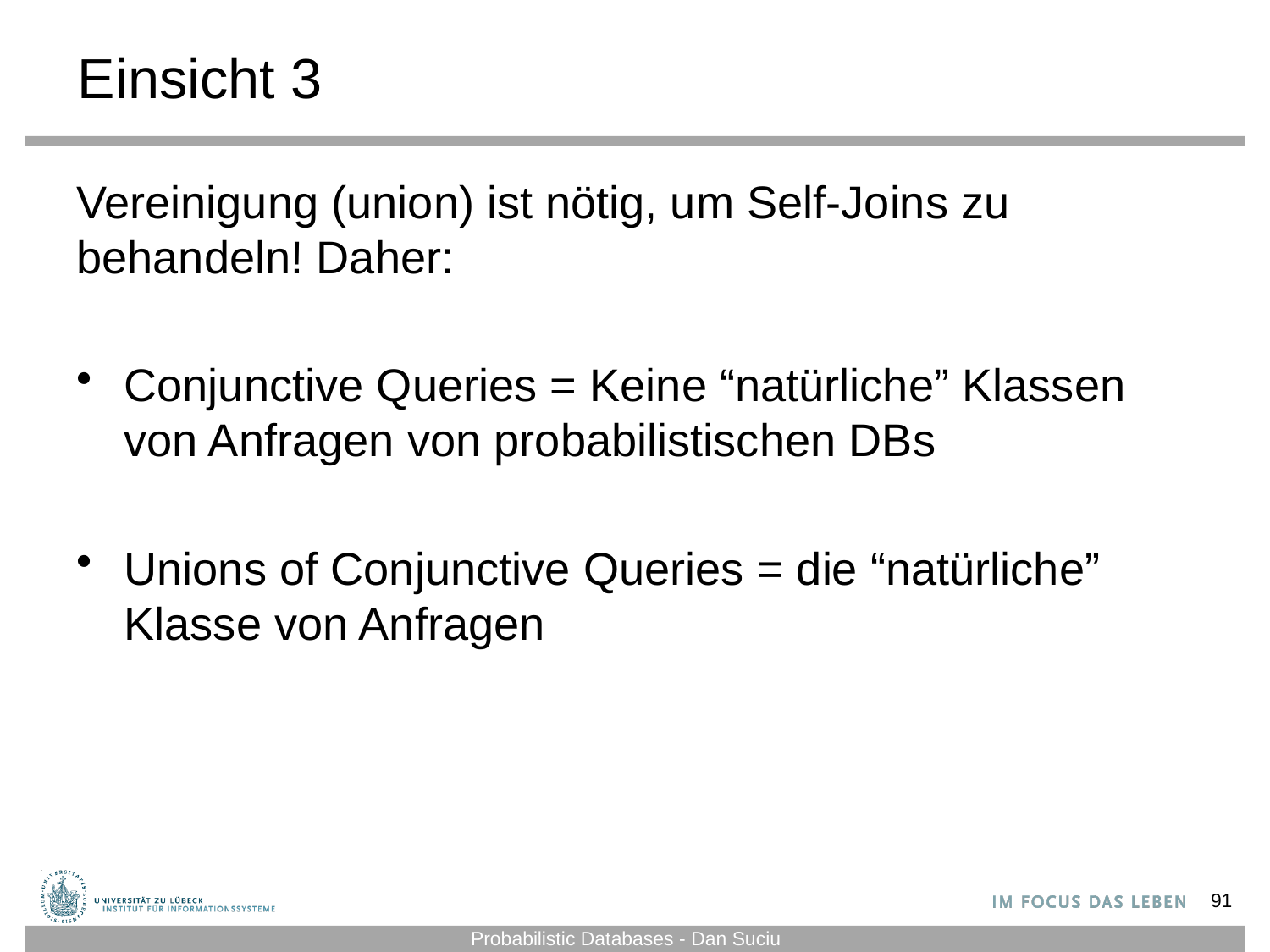

# Einsicht 3
Vereinigung (union) ist nötig, um Self-Joins zu behandeln! Daher:

Conjunctive Queries = Keine “natürliche” Klassen von Anfragen von probabilistischen DBs

Unions of Conjunctive Queries = die “natürliche” Klasse von Anfragen

91
Probabilistic Databases - Dan Suciu